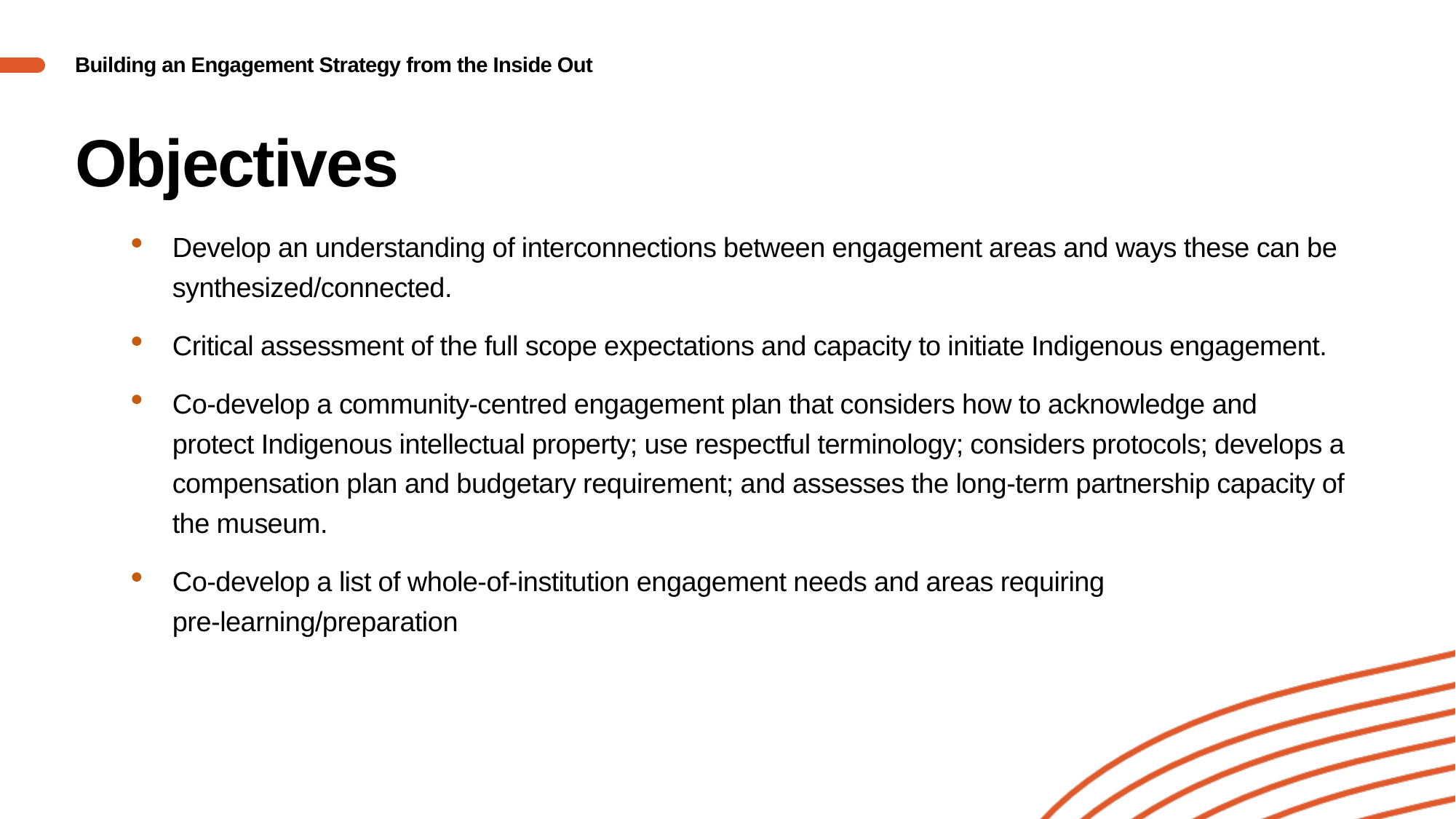

Building an Engagement Strategy from the Inside Out
# Objectives
Develop an understanding of interconnections between engagement areas and ways these can be synthesized/connected.
Critical assessment of the full scope expectations and capacity to initiate Indigenous engagement.
Co-develop a community-centred engagement plan that considers how to acknowledge and protect Indigenous intellectual property; use respectful terminology; considers protocols; develops a compensation plan and budgetary requirement; and assesses the long-term partnership capacity of the museum.
Co-develop a list of whole-of-institution engagement needs and areas requiring pre-learning/preparation